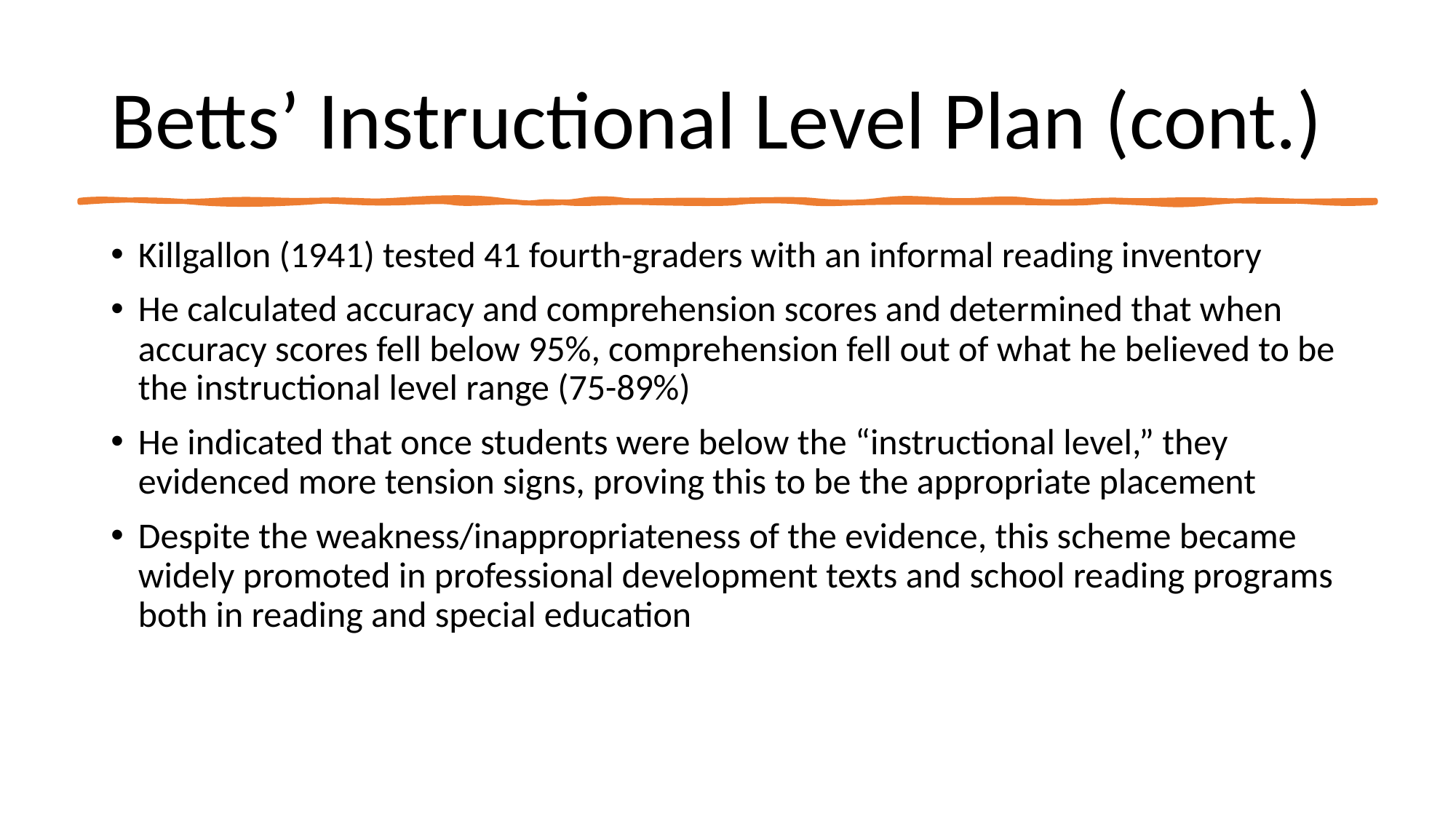

# Betts’ Instructional Level Plan (cont.)

Killgallon (1941) tested 41 fourth-graders with an informal reading inventory
He calculated accuracy and comprehension scores and determined that when accuracy scores fell below 95%, comprehension fell out of what he believed to be the instructional level range (75-89%)
He indicated that once students were below the “instructional level,” they evidenced more tension signs, proving this to be the appropriate placement
Despite the weakness/inappropriateness of the evidence, this scheme became widely promoted in professional development texts and school reading programs both in reading and special education